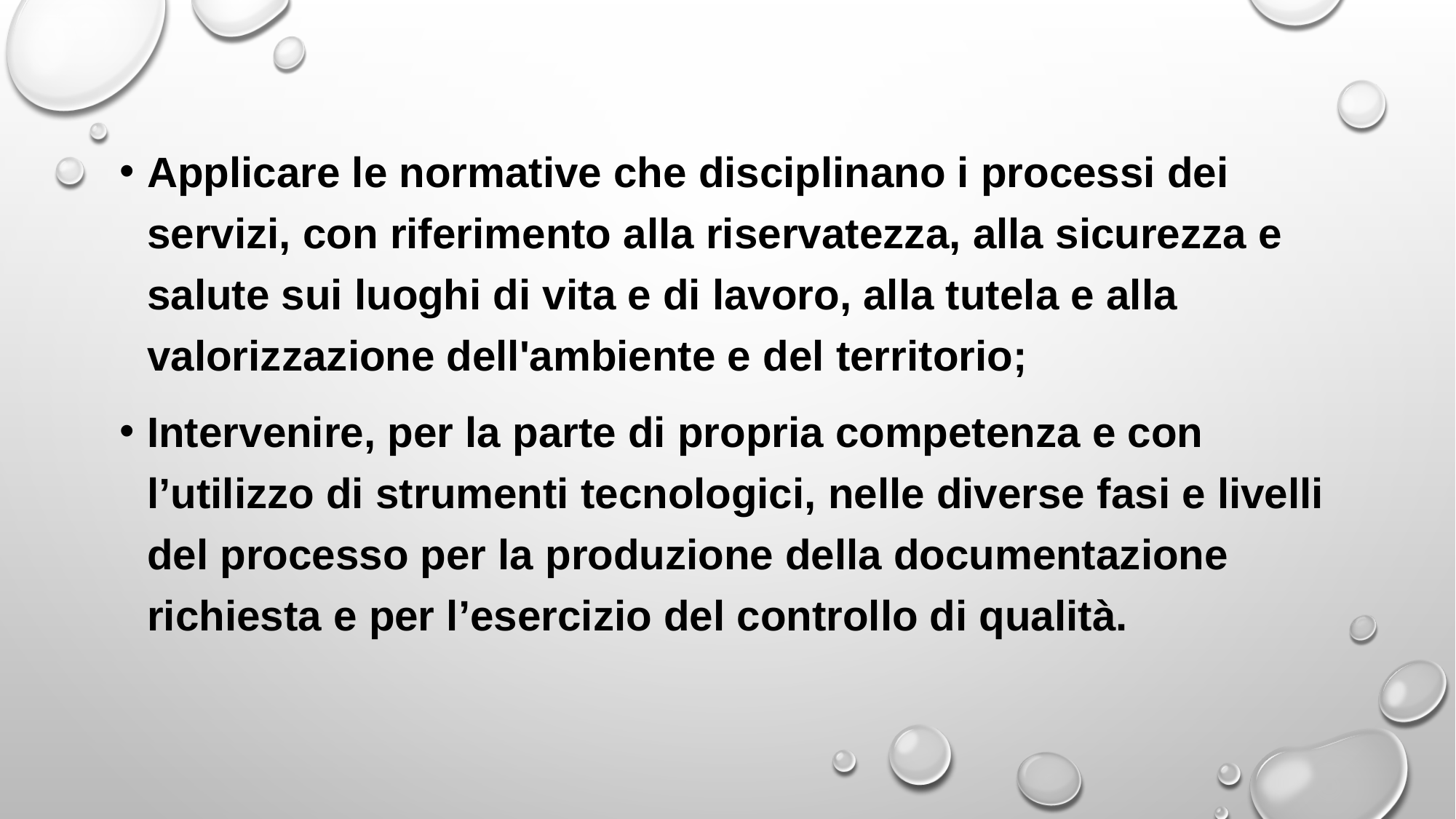

#
Applicare le normative che disciplinano i processi dei servizi, con riferimento alla riservatezza, alla sicurezza e salute sui luoghi di vita e di lavoro, alla tutela e alla valorizzazione dell'ambiente e del territorio;
Intervenire, per la parte di propria competenza e con l’utilizzo di strumenti tecnologici, nelle diverse fasi e livelli del processo per la produzione della documentazione richiesta e per l’esercizio del controllo di qualità.